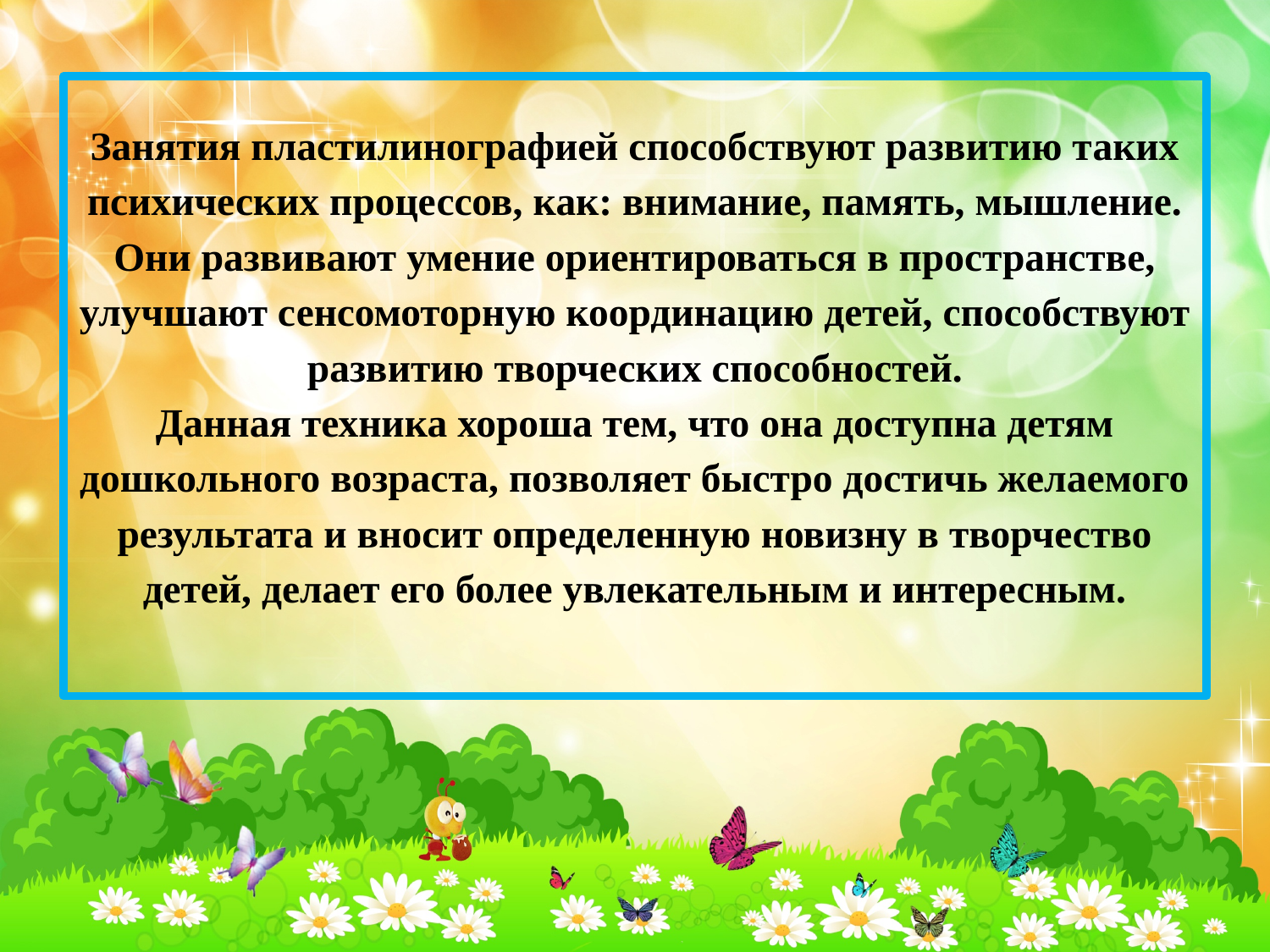

# Занятия пластилинографией способствуют развитию таких психических процессов, как: внимание, память, мышление. Они развивают умение ориентироваться в пространстве, улучшают сенсомоторную координацию детей, способствуют развитию творческих способностей. Данная техника хороша тем, что она доступна детям дошкольного возраста, позволяет быстро достичь желаемого результата и вносит определенную новизну в творчество детей, делает его более увлекательным и интересным.